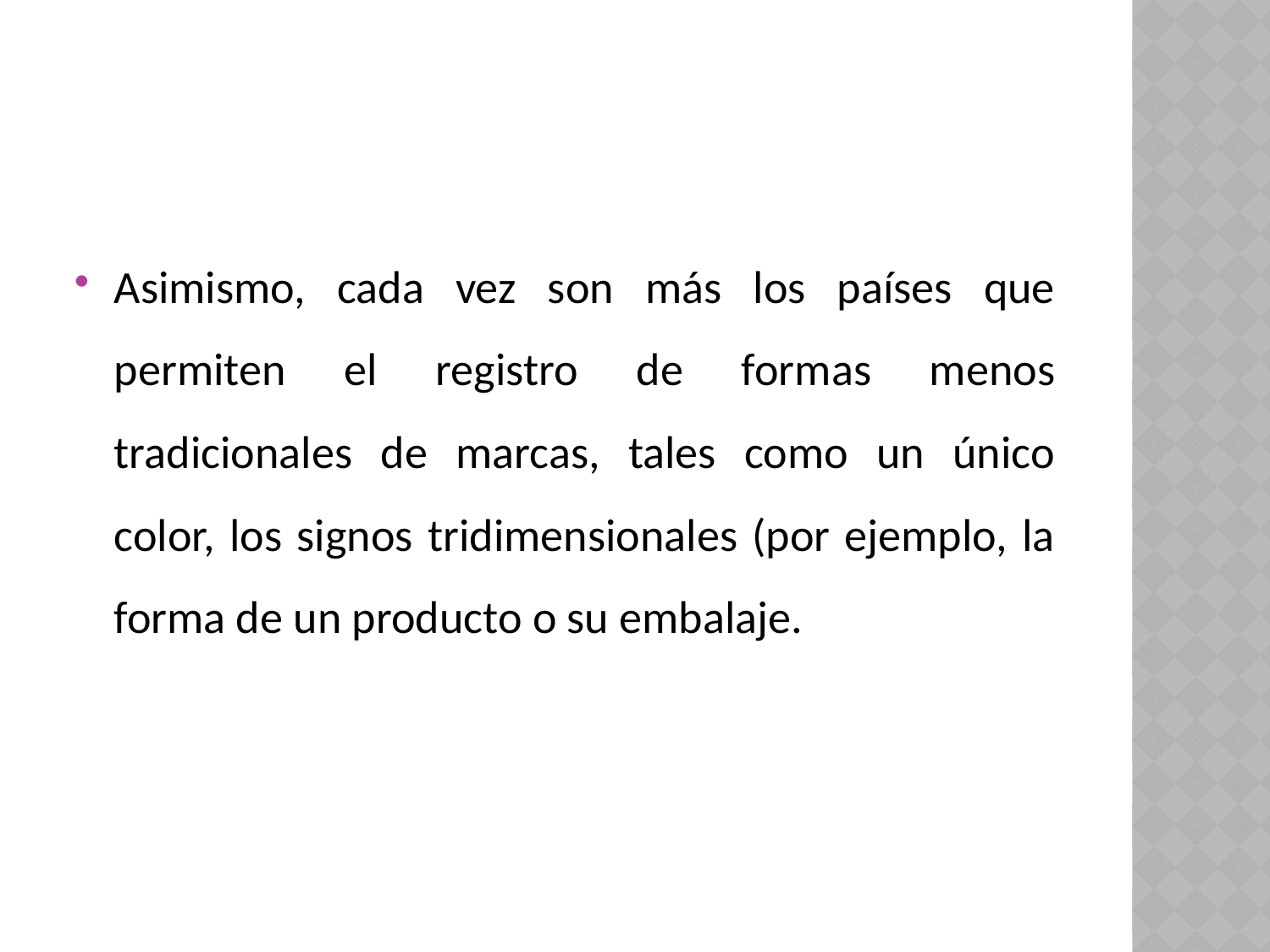

Asimismo, cada vez son más los países que permiten el registro de formas menos tradicionales de marcas, tales como un único color, los signos tridimensionales (por ejemplo, la forma de un producto o su embalaje.